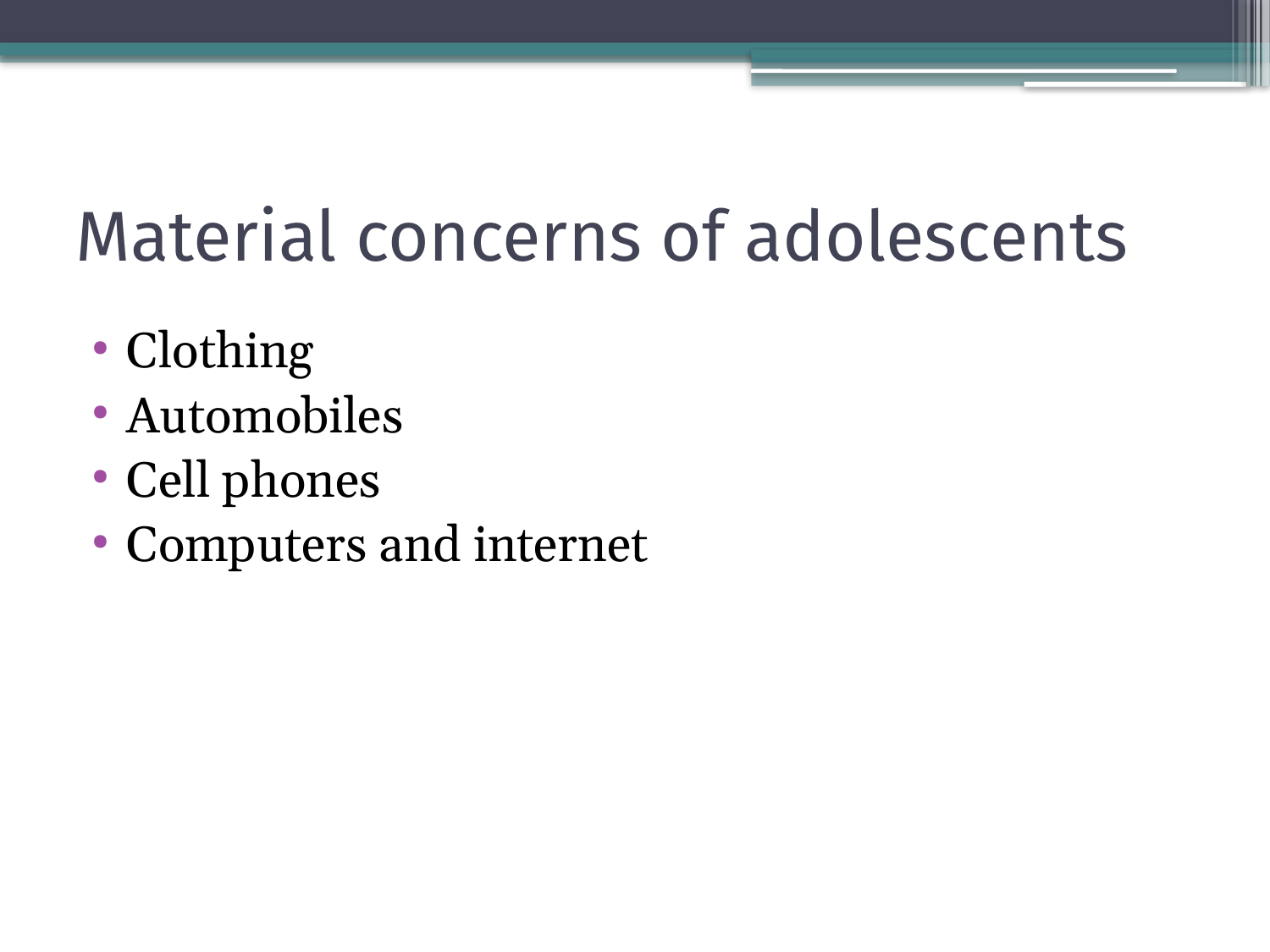

# Material concerns of adolescents
Clothing
Automobiles
Cell phones
Computers and internet